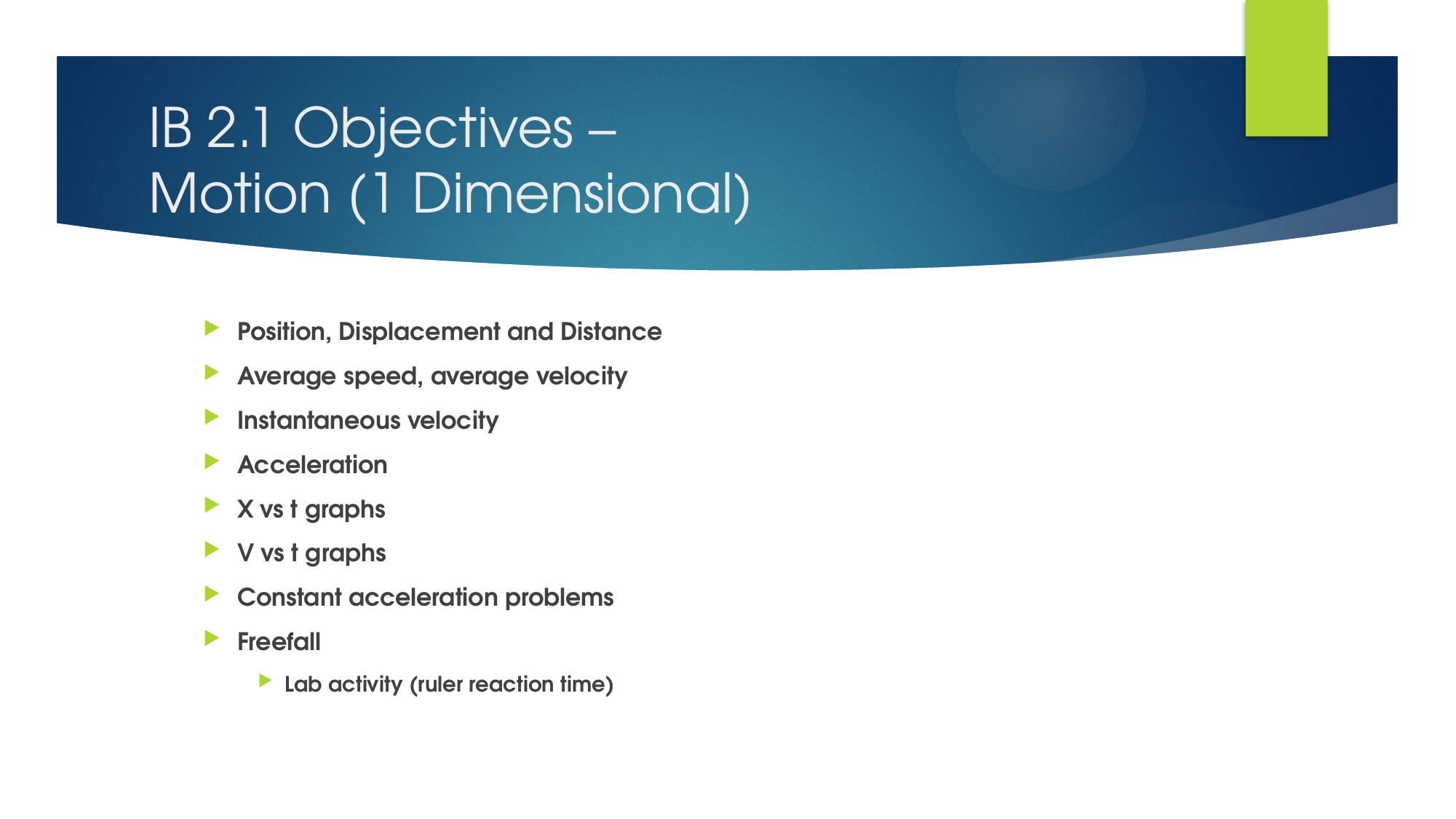

# IB 2.1 Objectives – Motion (1 Dimensional)
Position, Displacement and Distance
Average speed, average velocity
Instantaneous velocity
Acceleration
X vs t graphs
V vs t graphs
Constant acceleration problems
Freefall
Lab activity (ruler reaction time)